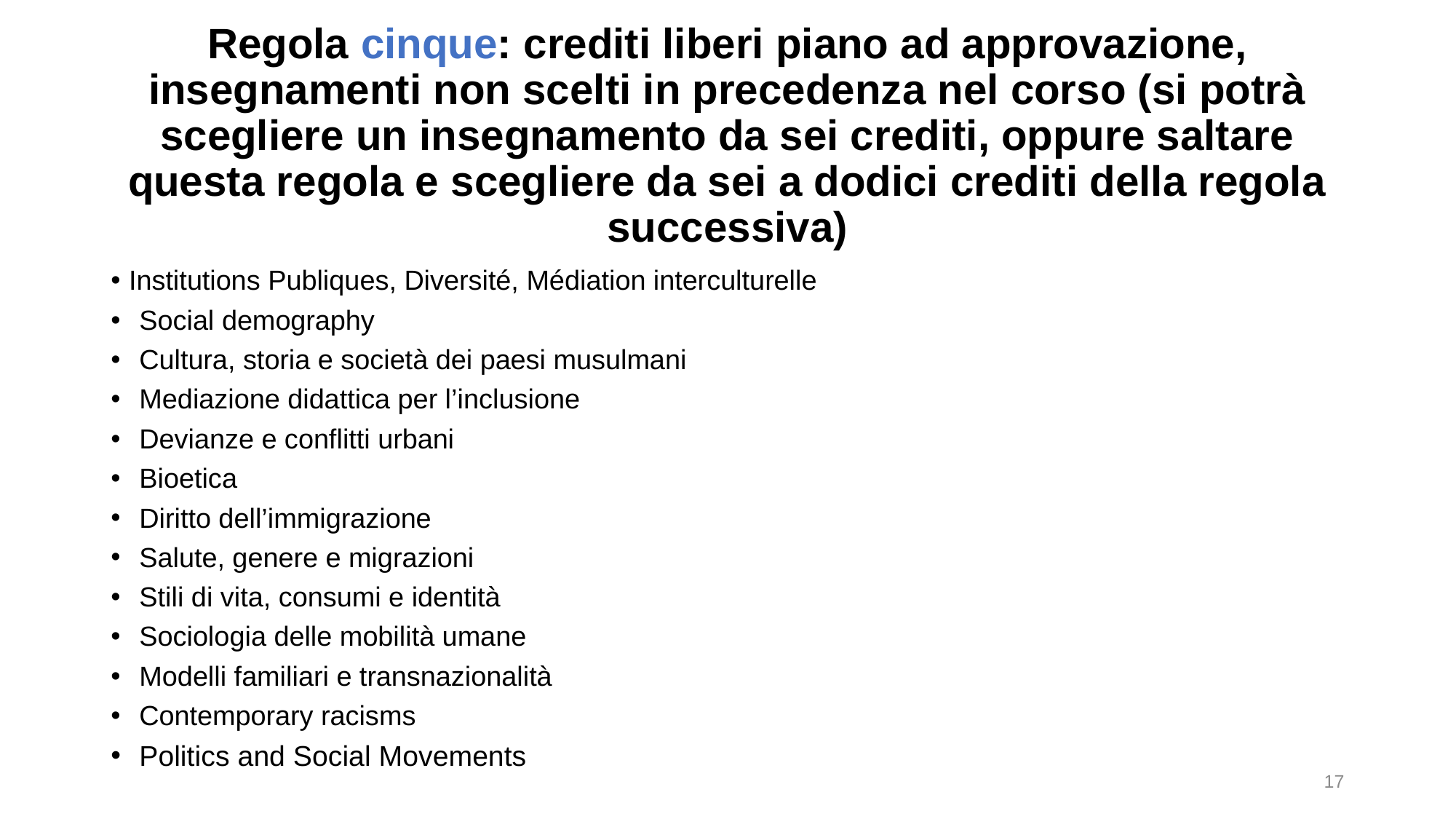

# Regola cinque: crediti liberi piano ad approvazione, insegnamenti non scelti in precedenza nel corso (si potrà scegliere un insegnamento da sei crediti, oppure saltare questa regola e scegliere da sei a dodici crediti della regola successiva)
Institutions Publiques, Diversité, Médiation interculturelle
Social demography
Cultura, storia e società dei paesi musulmani
Mediazione didattica per l’inclusione
Devianze e conflitti urbani
Bioetica
Diritto dell’immigrazione
Salute, genere e migrazioni
Stili di vita, consumi e identità
Sociologia delle mobilità umane
Modelli familiari e transnazionalità
Contemporary racisms
Politics and Social Movements

17